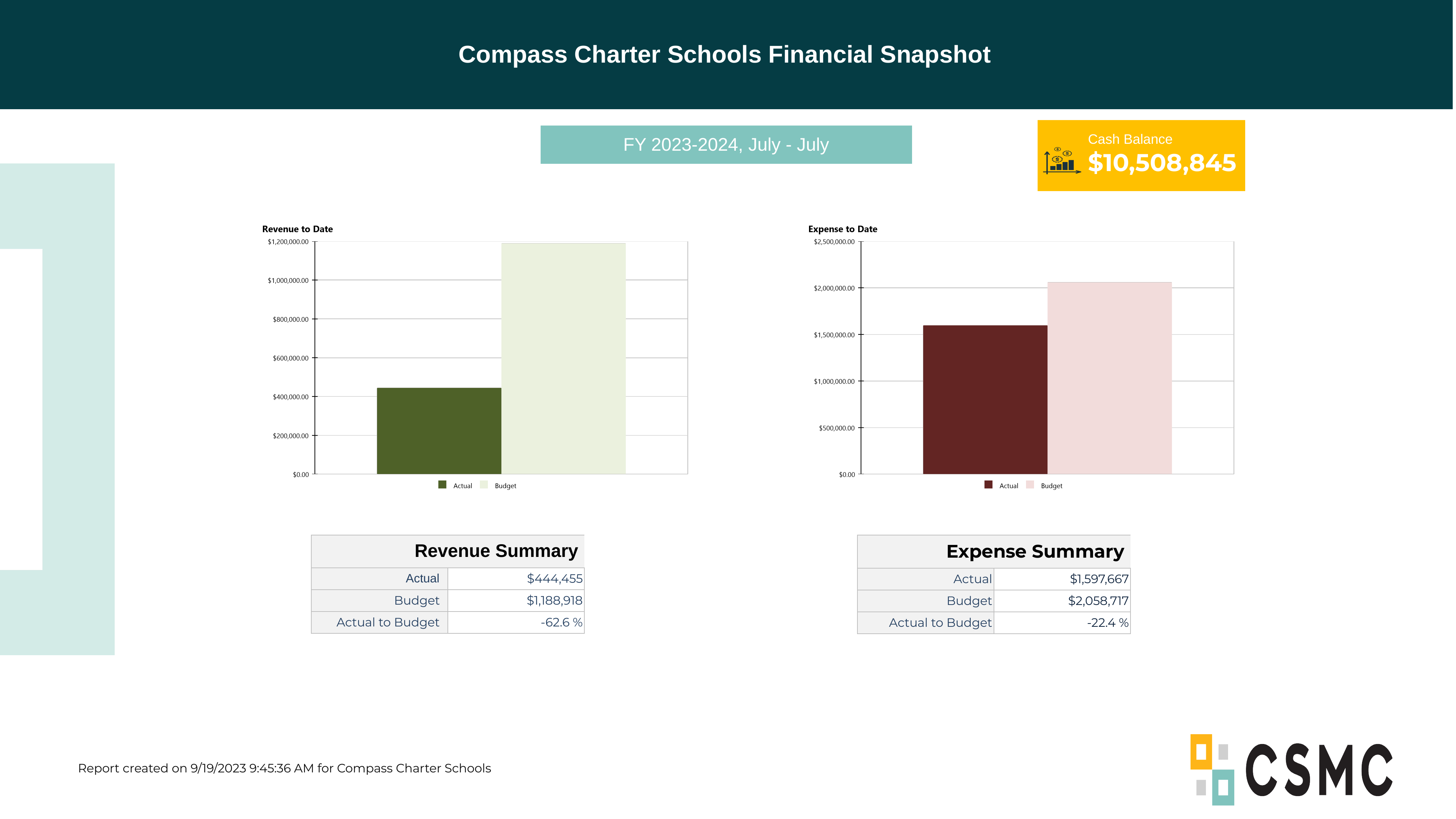

Compass Charter Schools Financial Snapshot

FY 2023-2024, July - July
|  |
| --- |
| Cash Balance |
| --- |

| $10,508,845 |
| --- |

| Revenue Summary |  |
| --- | --- |
| Actual | $444,455 |
| Budget | $1,188,918 |
| Actual to Budget | -62.6 % |
| Expense Summary |  |
| --- | --- |
| Actual | $1,597,667 |
| Budget | $2,058,717 |
| Actual to Budget | -22.4 % |

Report created on 9/19/2023 9:45:36 AM for Compass Charter Schools